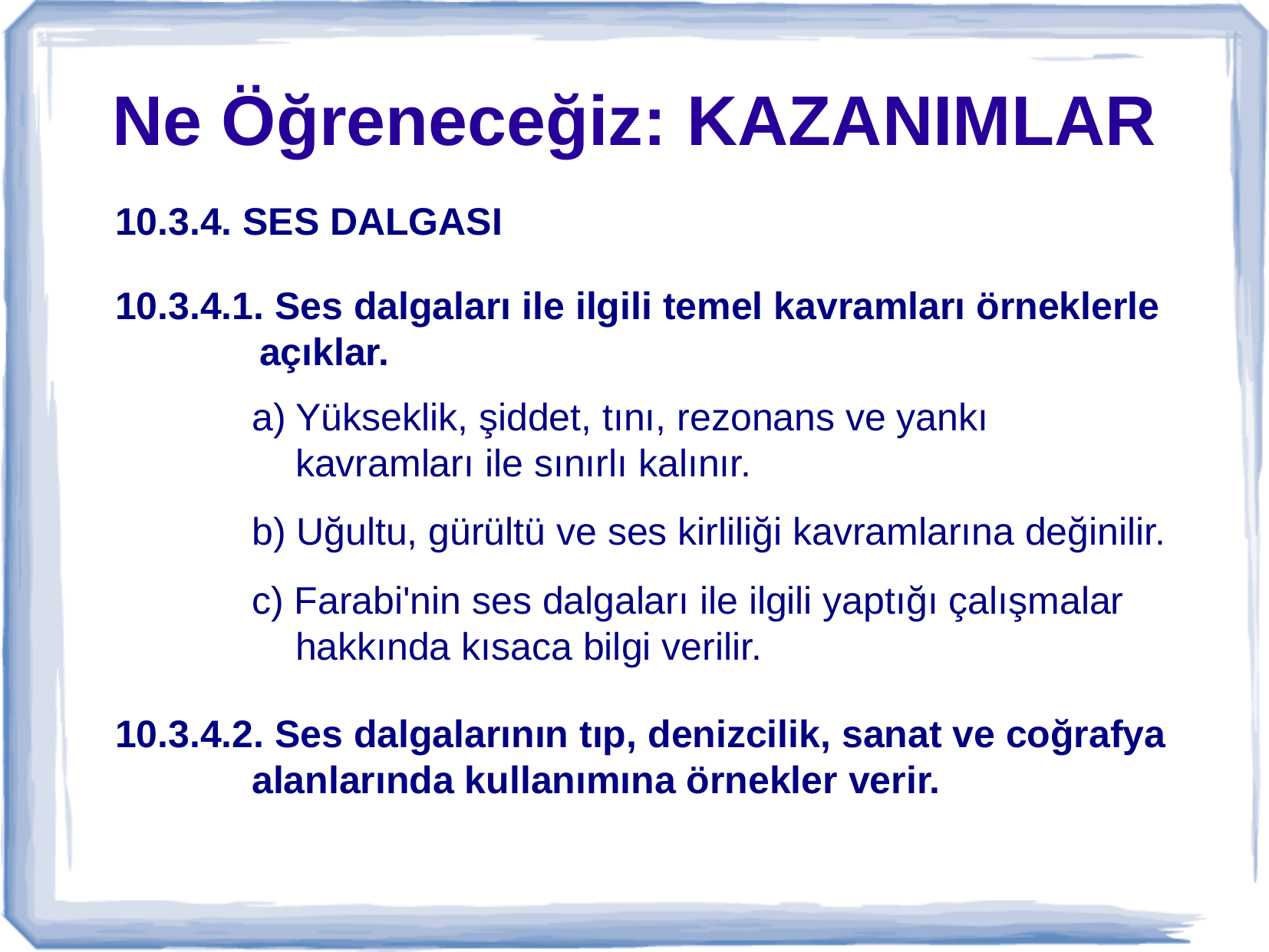

Ne Öğreneceğiz: KAZANIMLAR
10.3.4. SES DALGASI
10.3.4.1. Ses dalgaları ile ilgili temel kavramları örneklerle açıklar.
a) Yükseklik, şiddet, tını, rezonans ve yankı kavramları ile sınırlı kalınır.
b) Uğultu, gürültü ve ses kirliliği kavramlarına değinilir.
c) Farabi'nin ses dalgaları ile ilgili yaptığı çalışmalar hakkında kısaca bilgi verilir.
10.3.4.2. Ses dalgalarının tıp, denizcilik, sanat ve coğrafya alanlarında kullanımına örnekler verir.